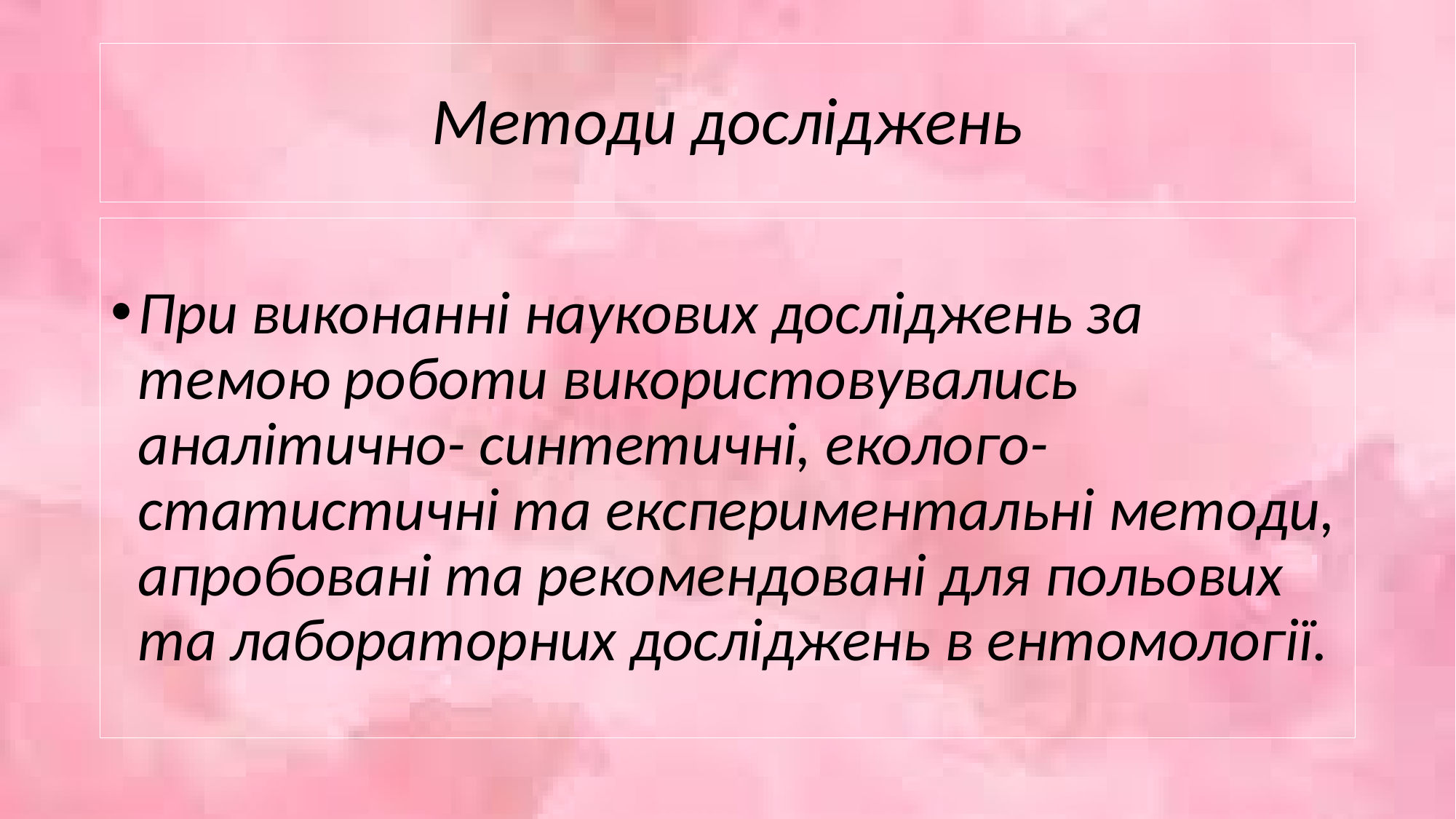

Методи досліджень
# При виконанні наукових досліджень за темою роботи використовувались аналітично- синтетичні, еколого-статистичні та експериментальні методи, апробовані та рекомендовані для польових та лабораторних досліджень в ентомології.